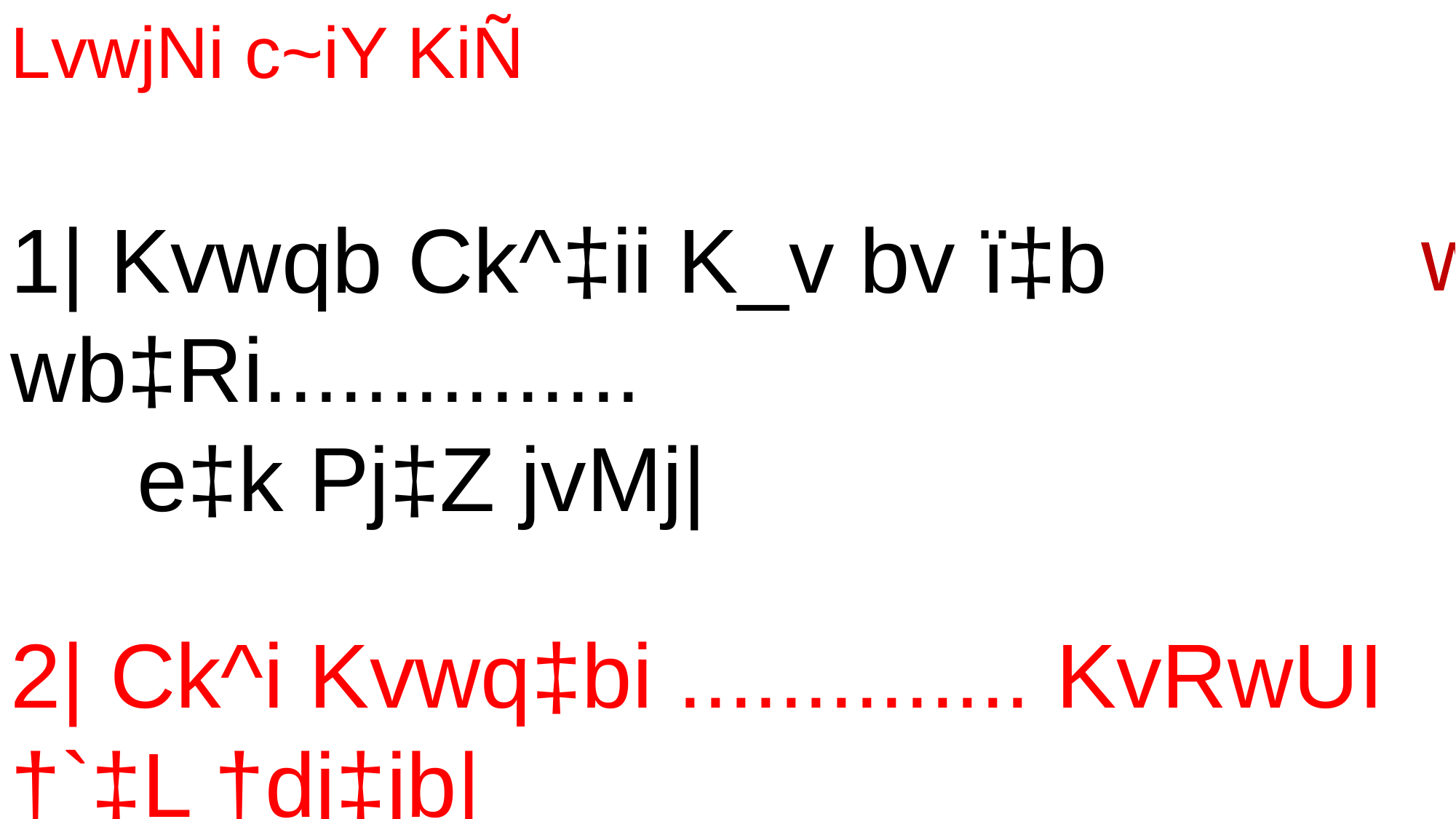

LvwjNi c~iY KiÑ

1| Kvwqb Ck^‡ii K_v bv ï‡b wb‡Ri...............
     e‡k Pj‡Z jvMj|

2| Ck^i Kvwq‡bi .............. KvRwUI †`‡L †dj‡jb|
wnsmvi
‡Mvcb